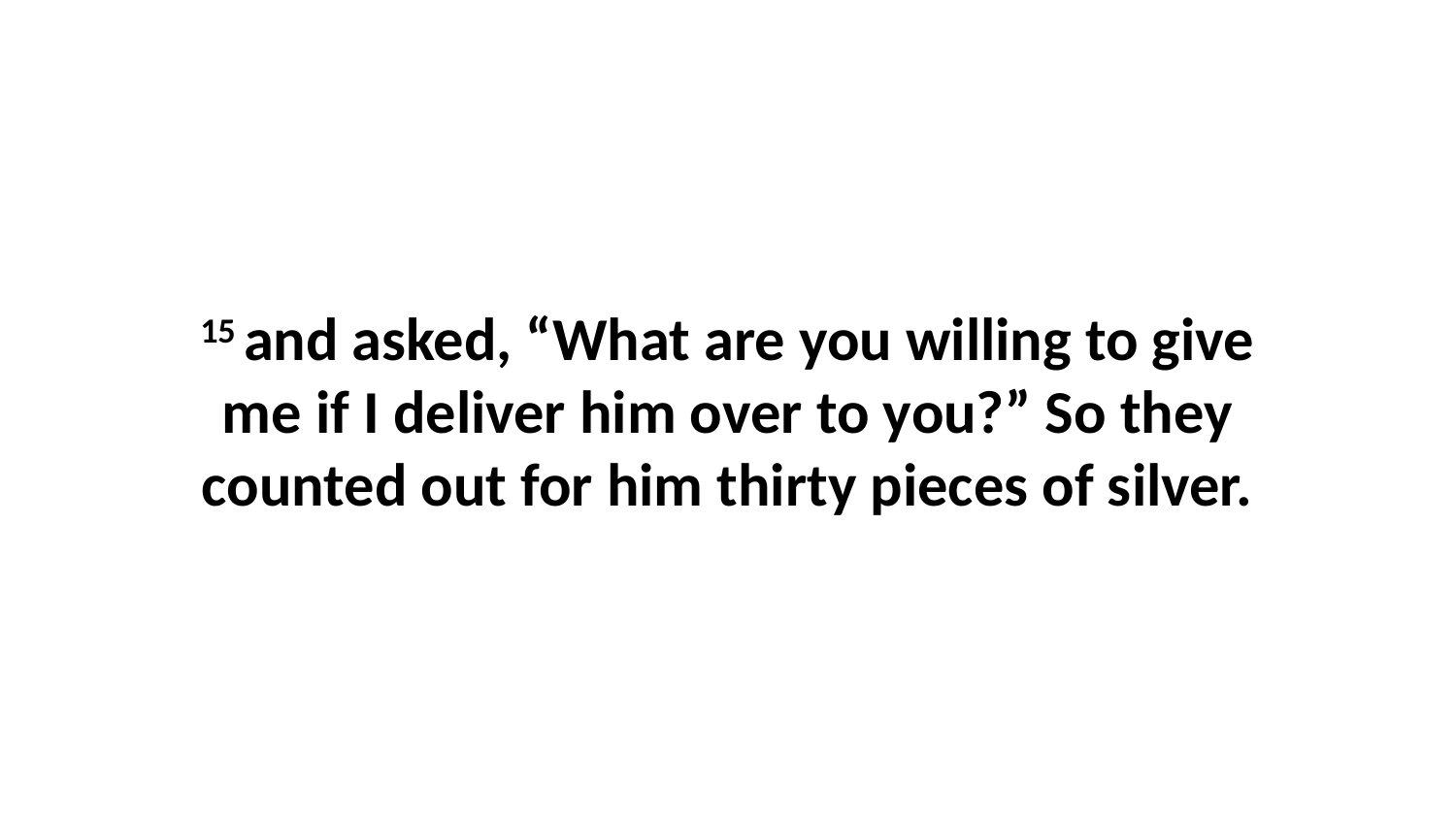

15 and asked, “What are you willing to give me if I deliver him over to you?” So they counted out for him thirty pieces of silver.